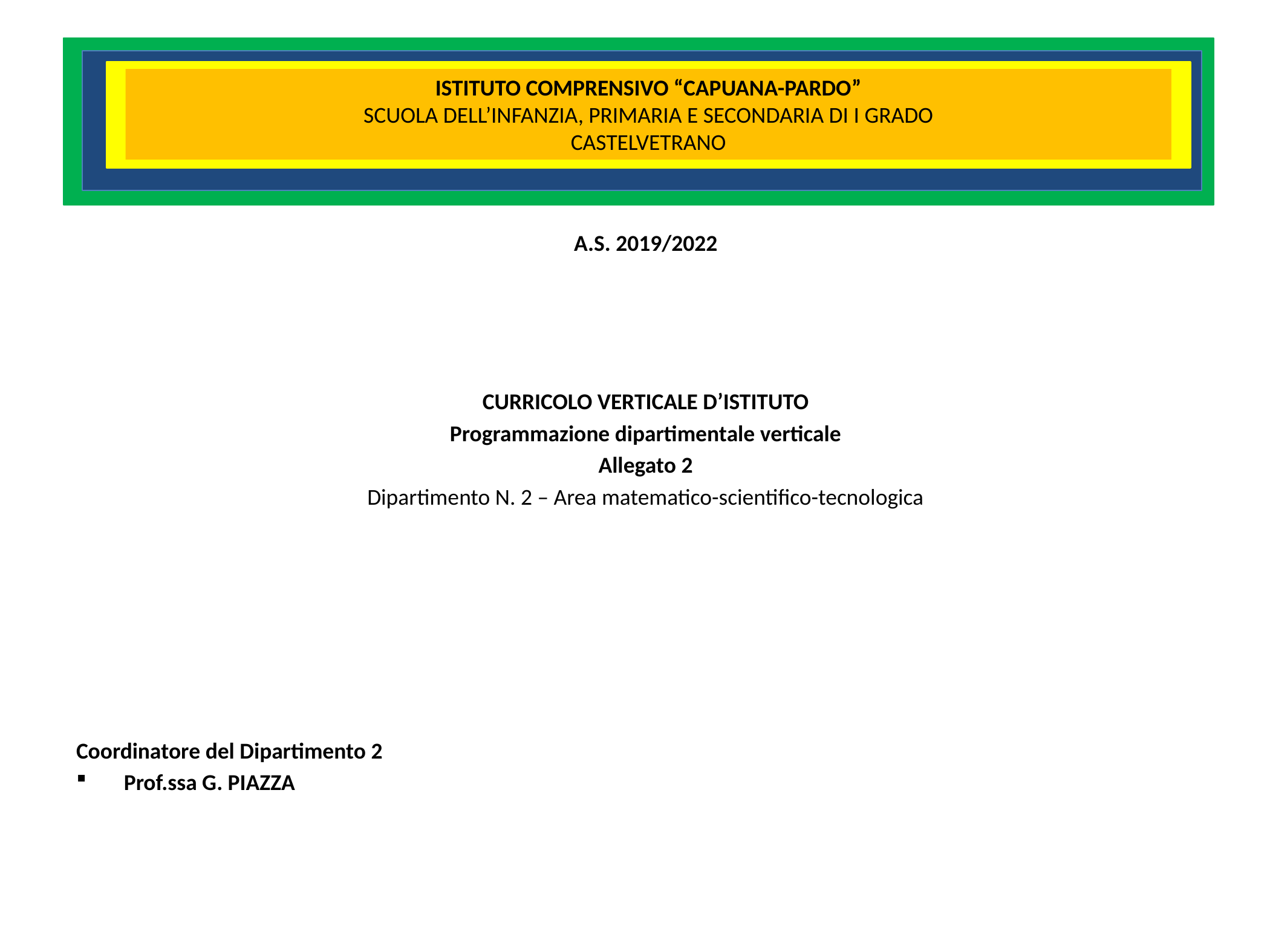

#

ISTITUTO COMPRENSIVO “CAPUANA-PARDO”
SCUOLA DELL’INFANZIA, PRIMARIA E SECONDARIA DI I GRADO
CASTELVETRANO
A.S. 2019/2022

CURRICOLO VERTICALE D’ISTITUTO
Programmazione dipartimentale verticale
Allegato 2
Dipartimento N. 2 – Area matematico-scientifico-tecnologica

Coordinatore del Dipartimento 2
Prof.ssa G. PIAZZA